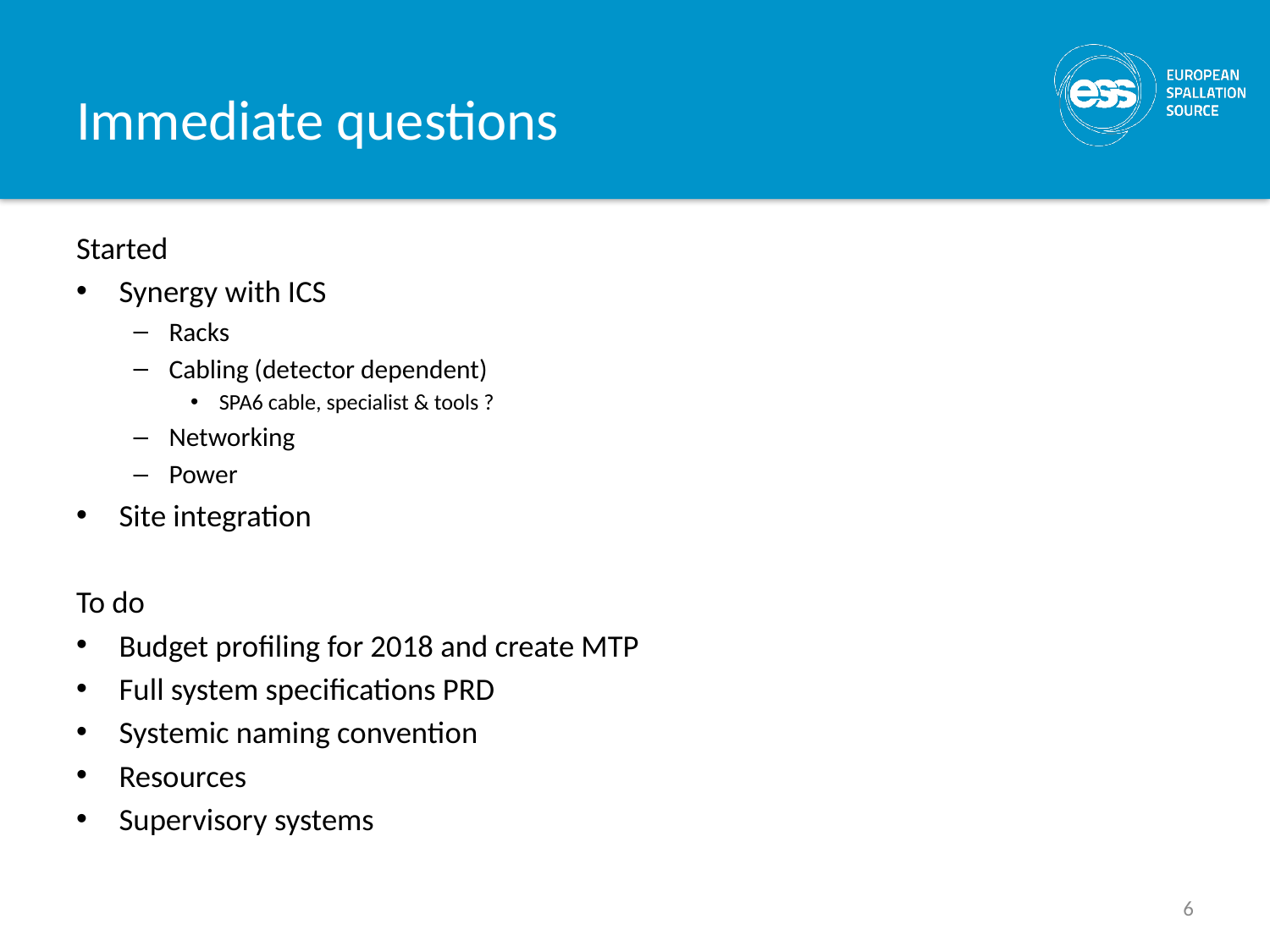

# Immediate questions
Started
Synergy with ICS
Racks
Cabling (detector dependent)
SPA6 cable, specialist & tools ?
Networking
Power
Site integration

To do
Budget profiling for 2018 and create MTP
Full system specifications PRD
Systemic naming convention
Resources
Supervisory systems

6